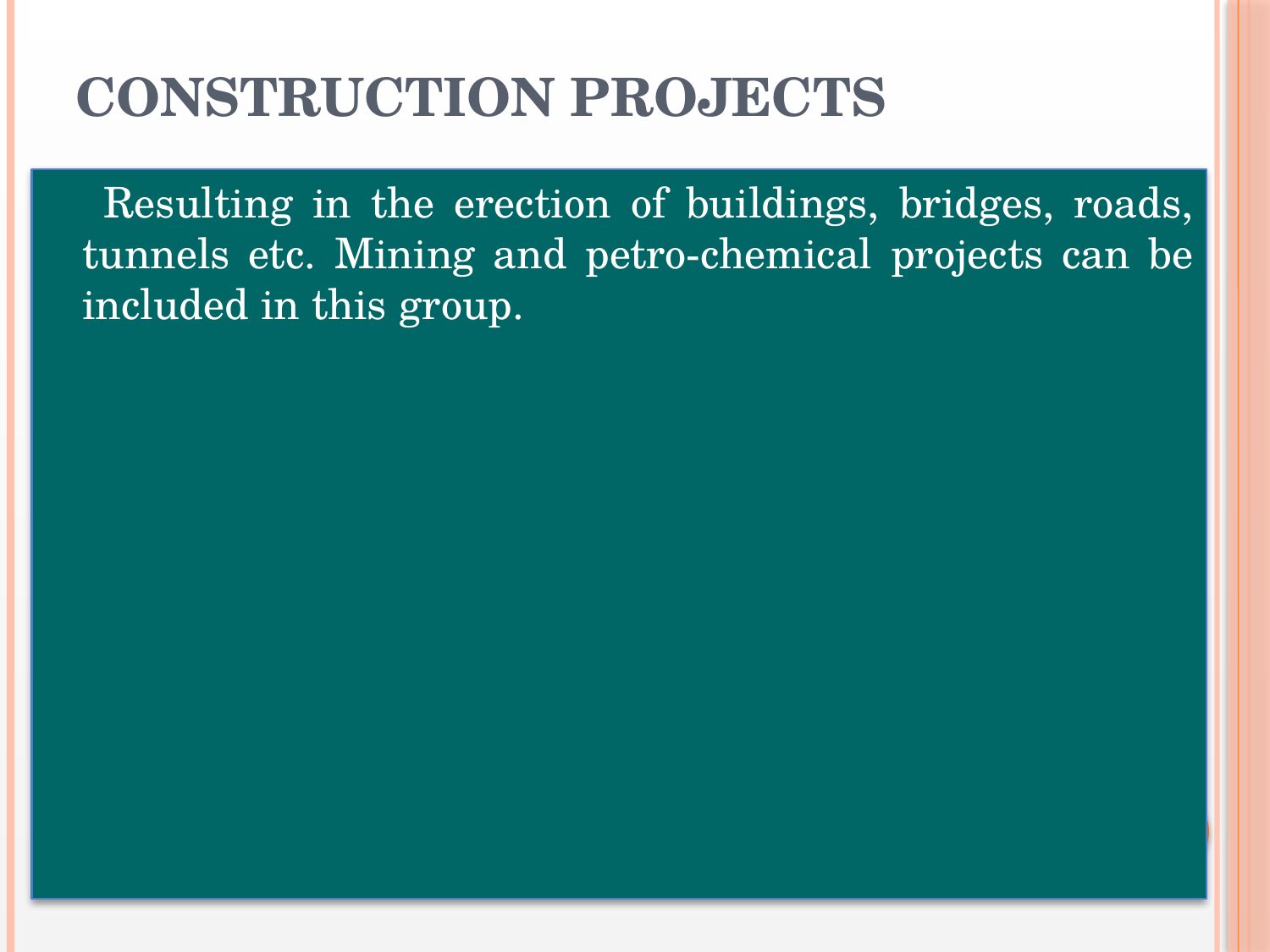

# Construction Projects
   Resulting in the erection of buildings, bridges, roads, tunnels etc. Mining and petro-chemical projects can be included in this group.